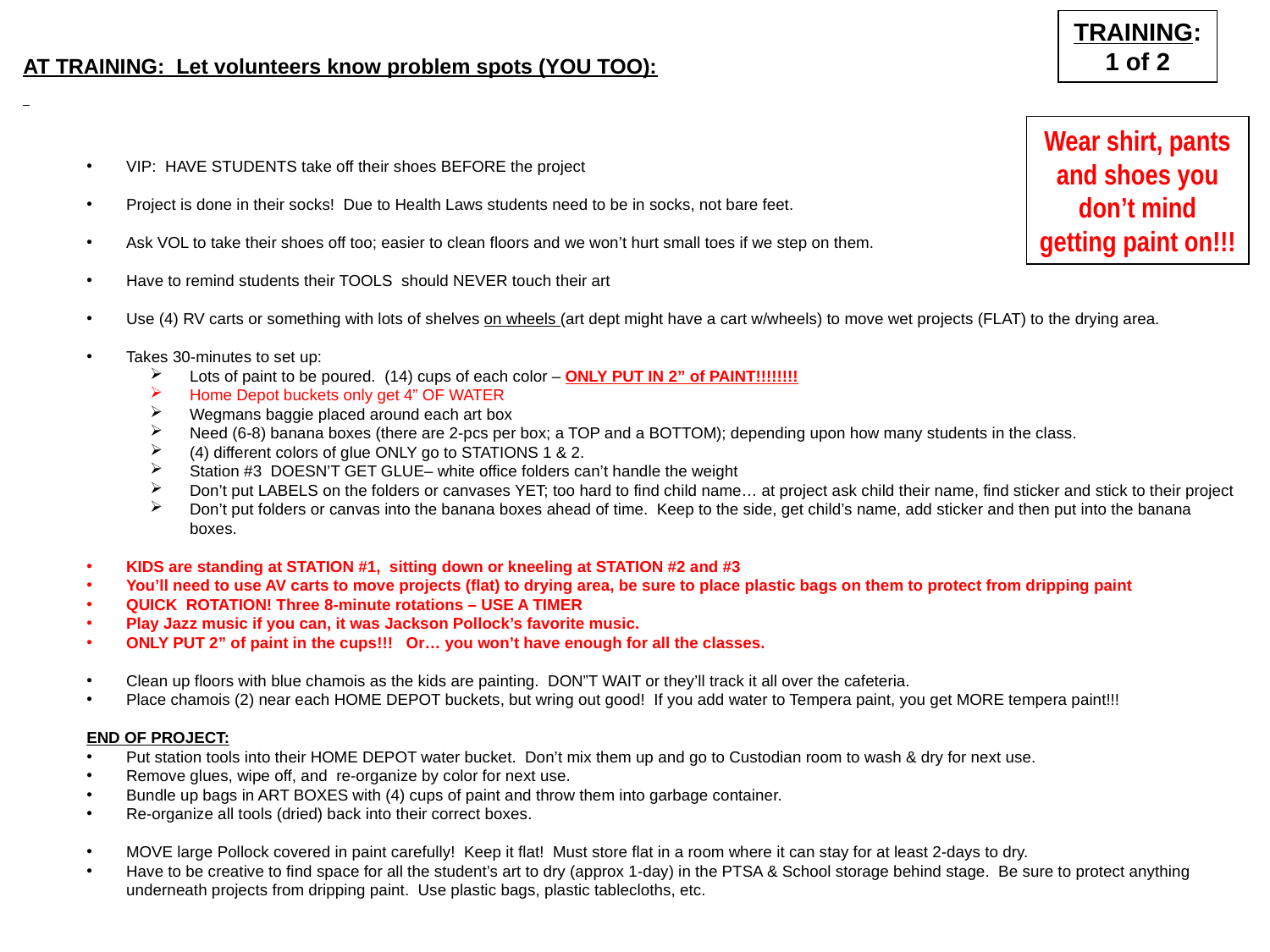

TRAINING: 1 of 2
AT TRAINING:  Let volunteers know problem spots (YOU TOO):

VIP:  HAVE STUDENTS take off their shoes BEFORE the project

Project is done in their socks!  Due to Health Laws students need to be in socks, not bare feet.

Ask VOL to take their shoes off too; easier to clean floors and we won’t hurt small toes if we step on them.

Have to remind students their TOOLS  should NEVER touch their art

Use (4) RV carts or something with lots of shelves on wheels (art dept might have a cart w/wheels) to move wet projects (FLAT) to the drying area.

Takes 30-minutes to set up:
Lots of paint to be poured.  (14) cups of each color – ONLY PUT IN 2” of PAINT!!!!!!!!
Home Depot buckets only get 4” OF WATER
Wegmans baggie placed around each art box
Need (6-8) banana boxes (there are 2-pcs per box; a TOP and a BOTTOM); depending upon how many students in the class.
(4) different colors of glue ONLY go to STATIONS 1 & 2.
Station #3  DOESN’T GET GLUE– white office folders can’t handle the weight
Don’t put LABELS on the folders or canvases YET; too hard to find child name… at project ask child their name, find sticker and stick to their project
Don’t put folders or canvas into the banana boxes ahead of time.  Keep to the side, get child’s name, add sticker and then put into the banana boxes.

KIDS are standing at STATION #1,  sitting down or kneeling at STATION #2 and #3
You’ll need to use AV carts to move projects (flat) to drying area, be sure to place plastic bags on them to protect from dripping paint
QUICK  ROTATION! Three 8-minute rotations – USE A TIMER
Play Jazz music if you can, it was Jackson Pollock’s favorite music.
ONLY PUT 2” of paint in the cups!!!   Or… you won’t have enough for all the classes.

Clean up floors with blue chamois as the kids are painting.  DON”T WAIT or they’ll track it all over the cafeteria.
Place chamois (2) near each HOME DEPOT buckets, but wring out good!  If you add water to Tempera paint, you get MORE tempera paint!!!

END OF PROJECT:
Put station tools into their HOME DEPOT water bucket.  Don’t mix them up and go to Custodian room to wash & dry for next use.
Remove glues, wipe off, and  re-organize by color for next use.
Bundle up bags in ART BOXES with (4) cups of paint and throw them into garbage container.
Re-organize all tools (dried) back into their correct boxes.

MOVE large Pollock covered in paint carefully!  Keep it flat!  Must store flat in a room where it can stay for at least 2-days to dry.
Have to be creative to find space for all the student’s art to dry (approx 1-day) in the PTSA & School storage behind stage.  Be sure to protect anything underneath projects from dripping paint.  Use plastic bags, plastic tablecloths, etc.
Wear shirt, pants and shoes you don’t mind getting paint on!!!